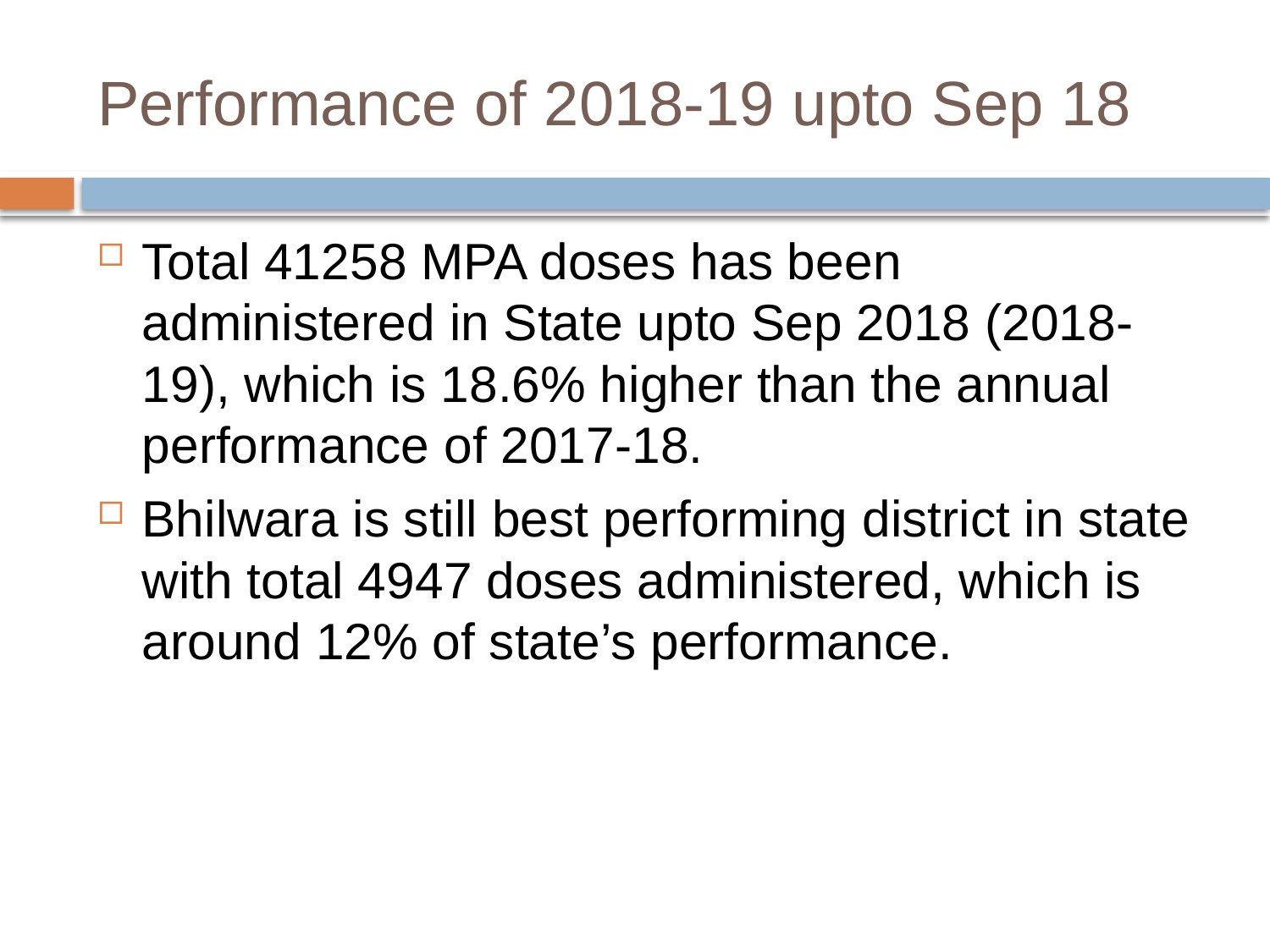

# Performance of 2018-19 upto Sep 18
Total 41258 MPA doses has been administered in State upto Sep 2018 (2018-19), which is 18.6% higher than the annual performance of 2017-18.
Bhilwara is still best performing district in state with total 4947 doses administered, which is around 12% of state’s performance.